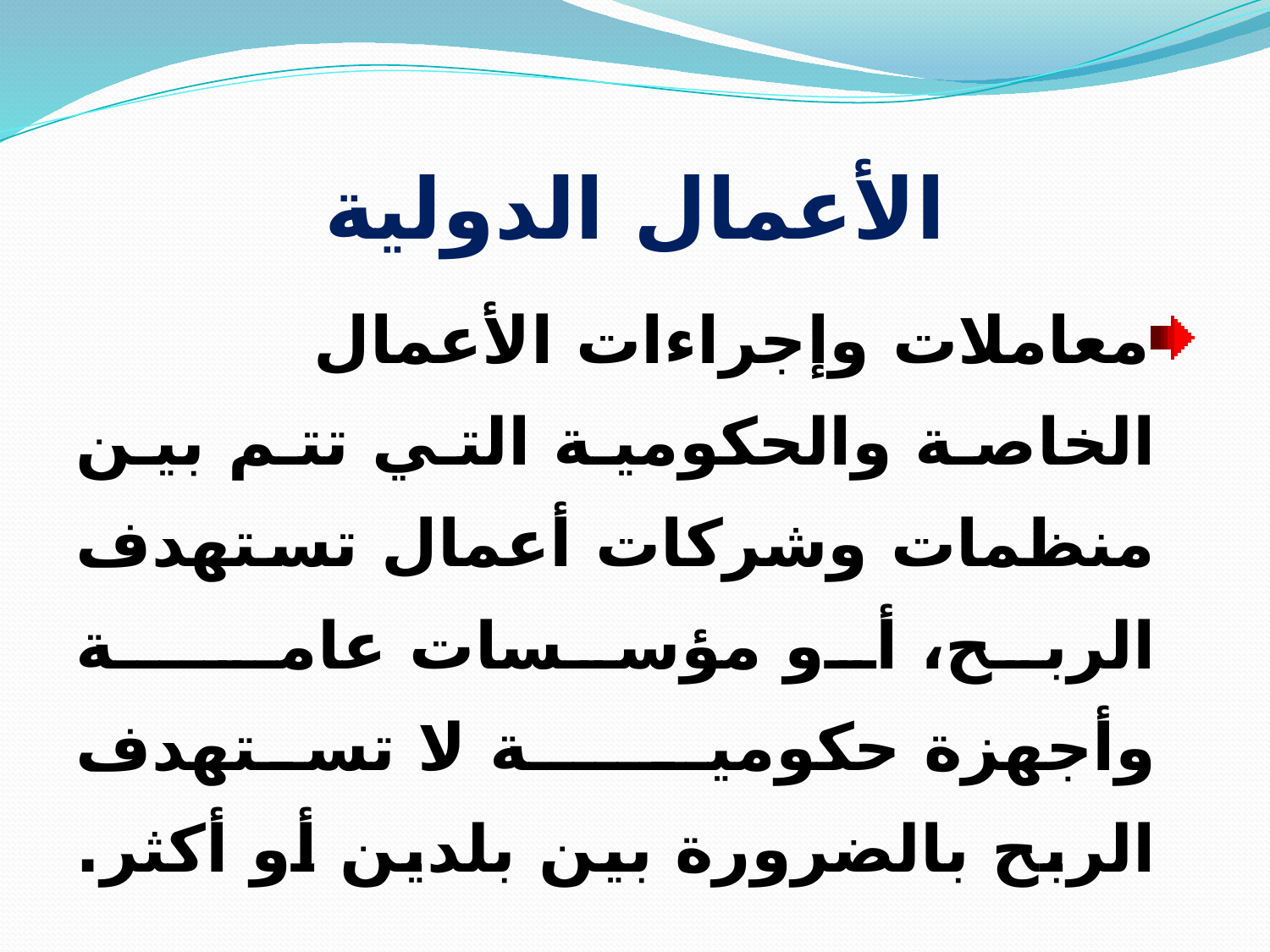

# الأعمال الدولية
معاملات وإجراءات الأعمال الخاصة والحكومية التي تتم بين منظمات وشركات أعمال تستهدف الربح، أو مؤسسات عامـــــة وأجهزة حكوميــــــة لا تستهدف الربح بالضرورة بين بلدين أو أكثر.